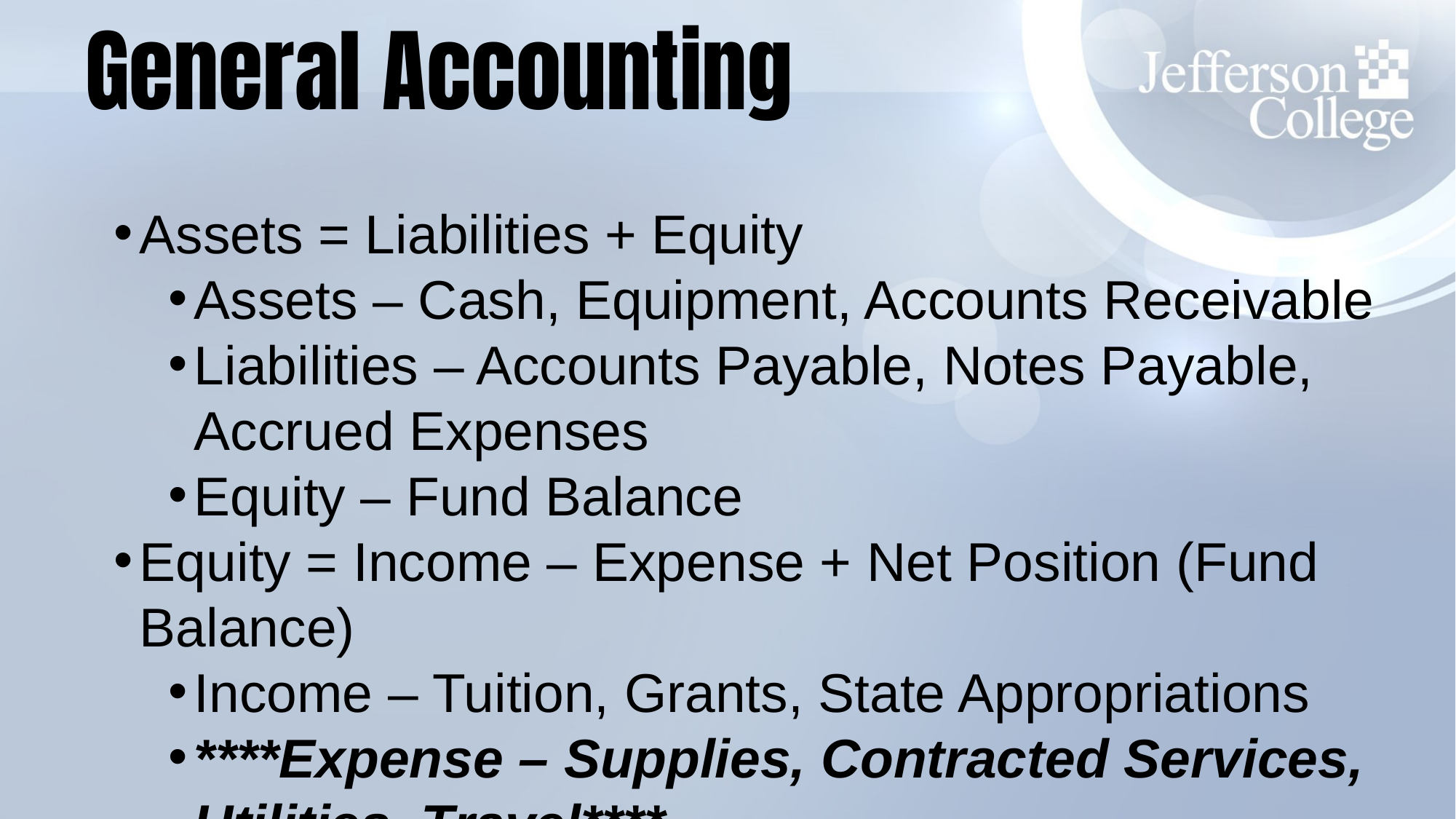

# General Accounting
Assets = Liabilities + Equity
Assets – Cash, Equipment, Accounts Receivable
Liabilities – Accounts Payable, Notes Payable, Accrued Expenses
Equity – Fund Balance
Equity = Income – Expense + Net Position (Fund Balance)
Income – Tuition, Grants, State Appropriations
****Expense – Supplies, Contracted Services, Utilities, Travel****